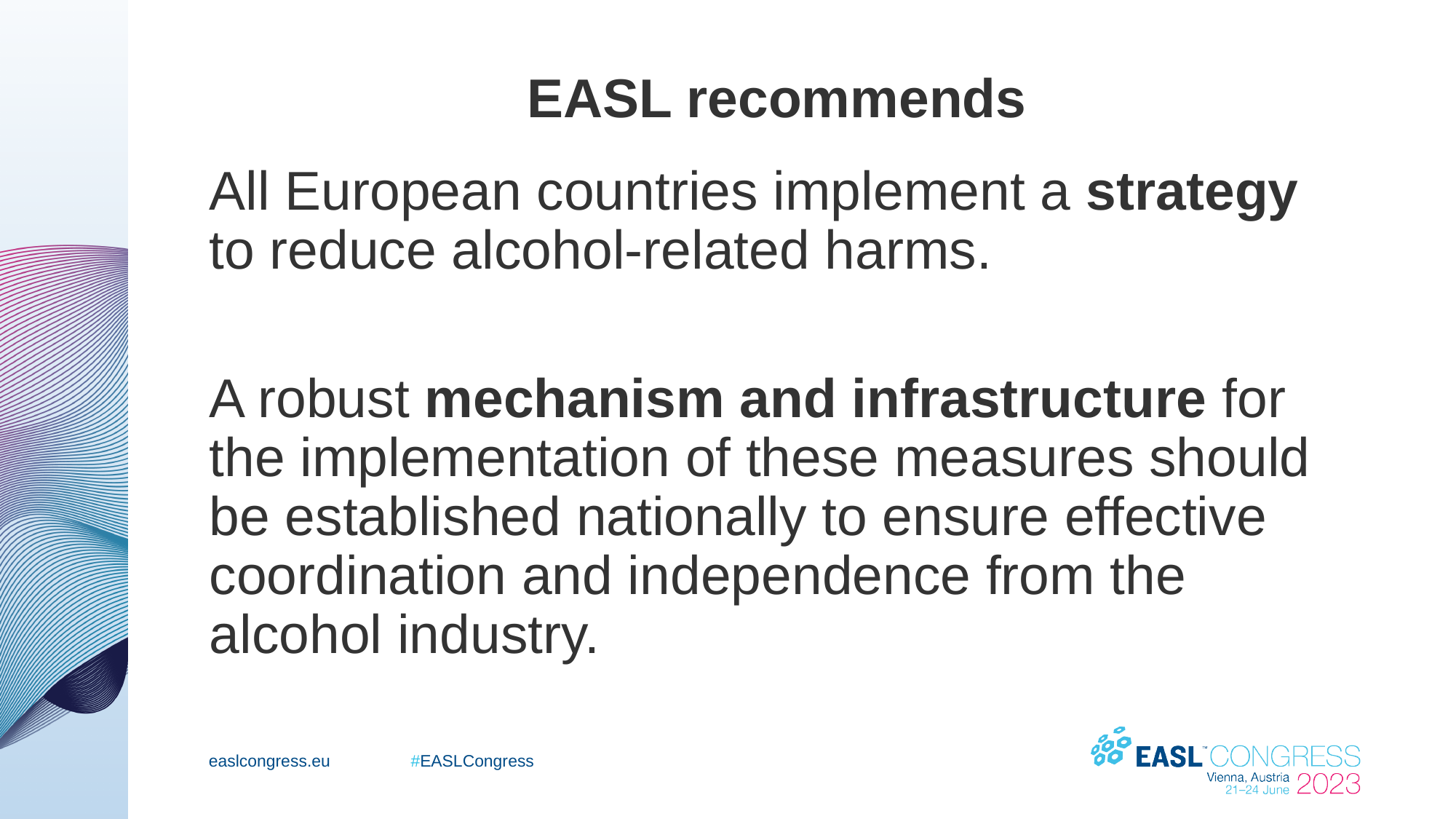

# EASL recommends
All European countries implement a strategy to reduce alcohol-related harms.

A robust mechanism and infrastructure for the implementation of these measures should be established nationally to ensure effective coordination and independence from the alcohol industry.